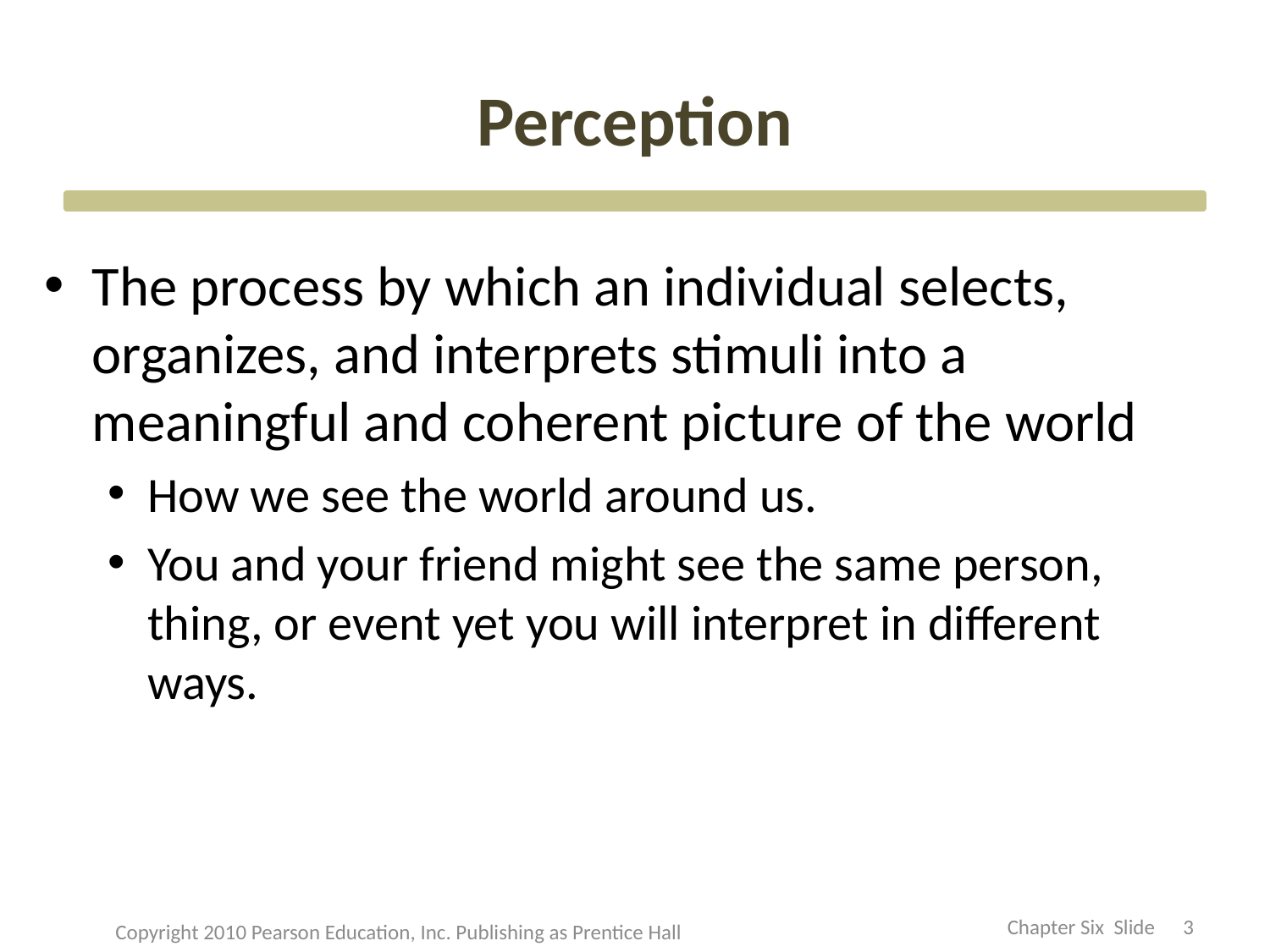

# Perception
The process by which an individual selects, organizes, and interprets stimuli into a meaningful and coherent picture of the world
How we see the world around us.
You and your friend might see the same person, thing, or event yet you will interpret in different ways.
3
Chapter Six  Slide
Copyright 2010 Pearson Education, Inc. Publishing as Prentice Hall